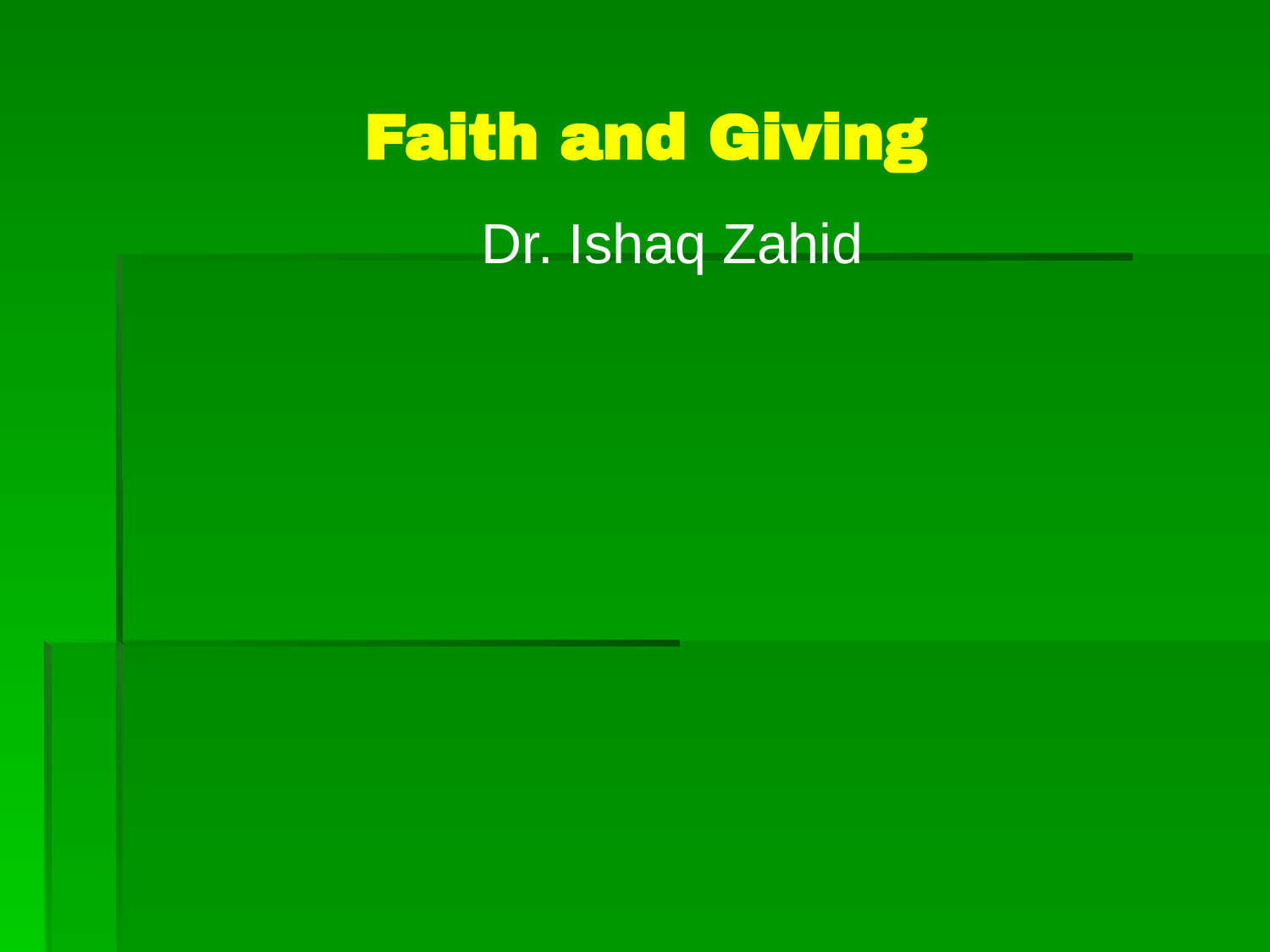

# Faith and Giving
Dr. Ishaq Zahid